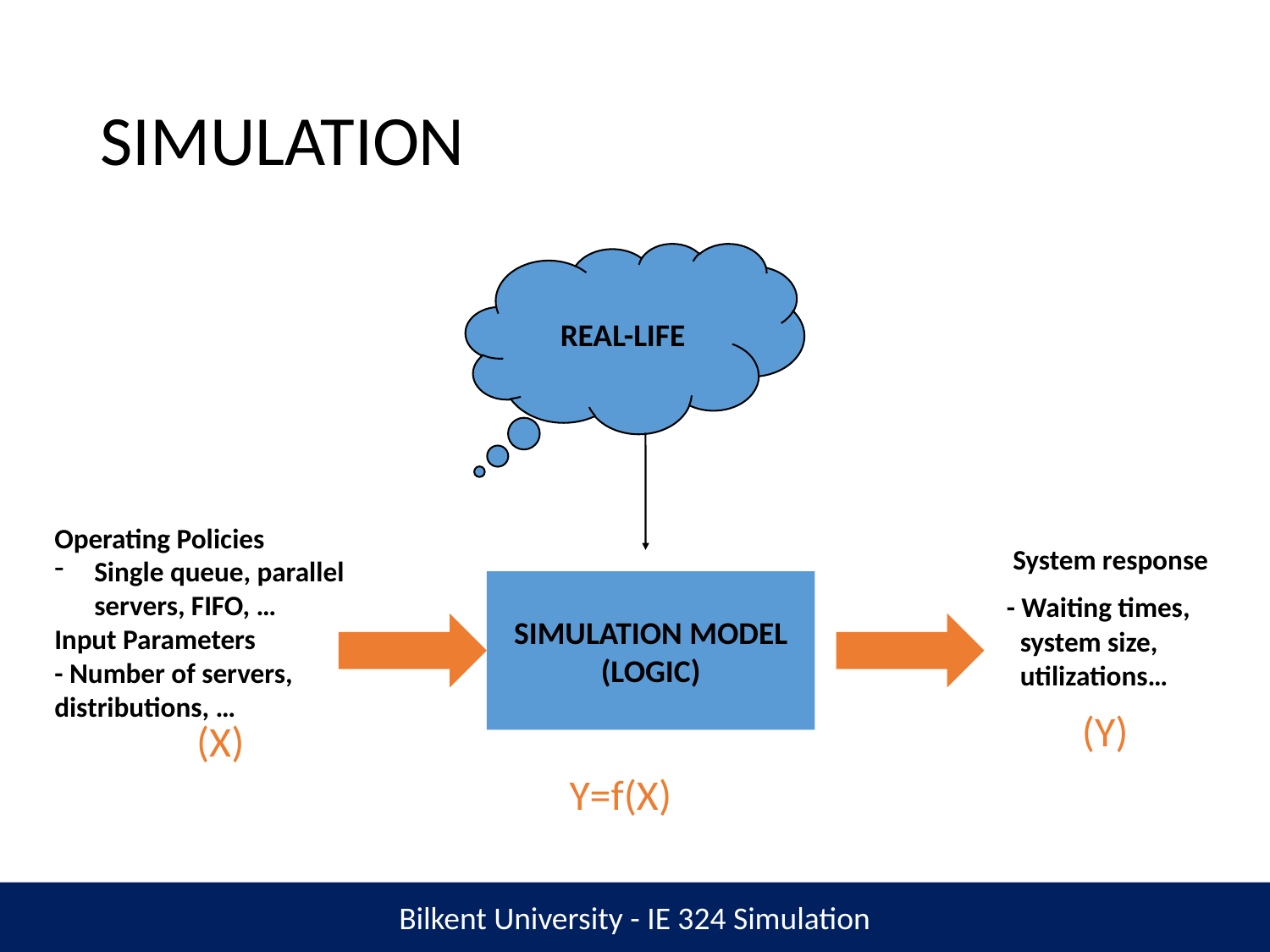

# SIMULATION

REAL-LIFE

Operating Policies
Single queue, parallel servers, FIFO, …
Input Parameters
- Number of servers, distributions, …
 System response
- Waiting times, system size, utilizations…
SIMULATION MODEL
(LOGIC)

(Y)
(X)
Y=f(X)